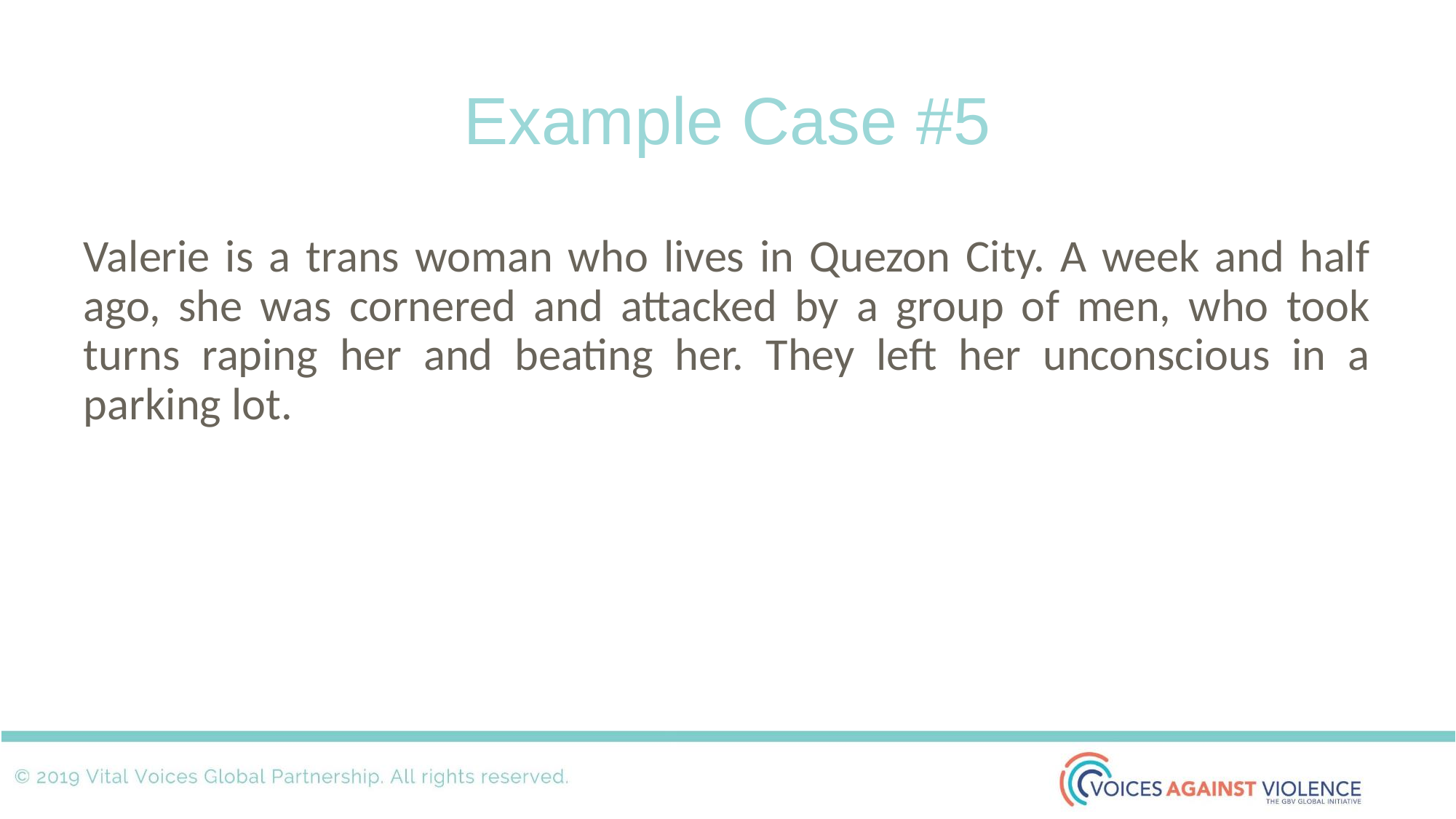

# Example Case #5
Valerie is a trans woman who lives in Quezon City. A week and half ago, she was cornered and attacked by a group of men, who took turns raping her and beating her. They left her unconscious in a parking lot.